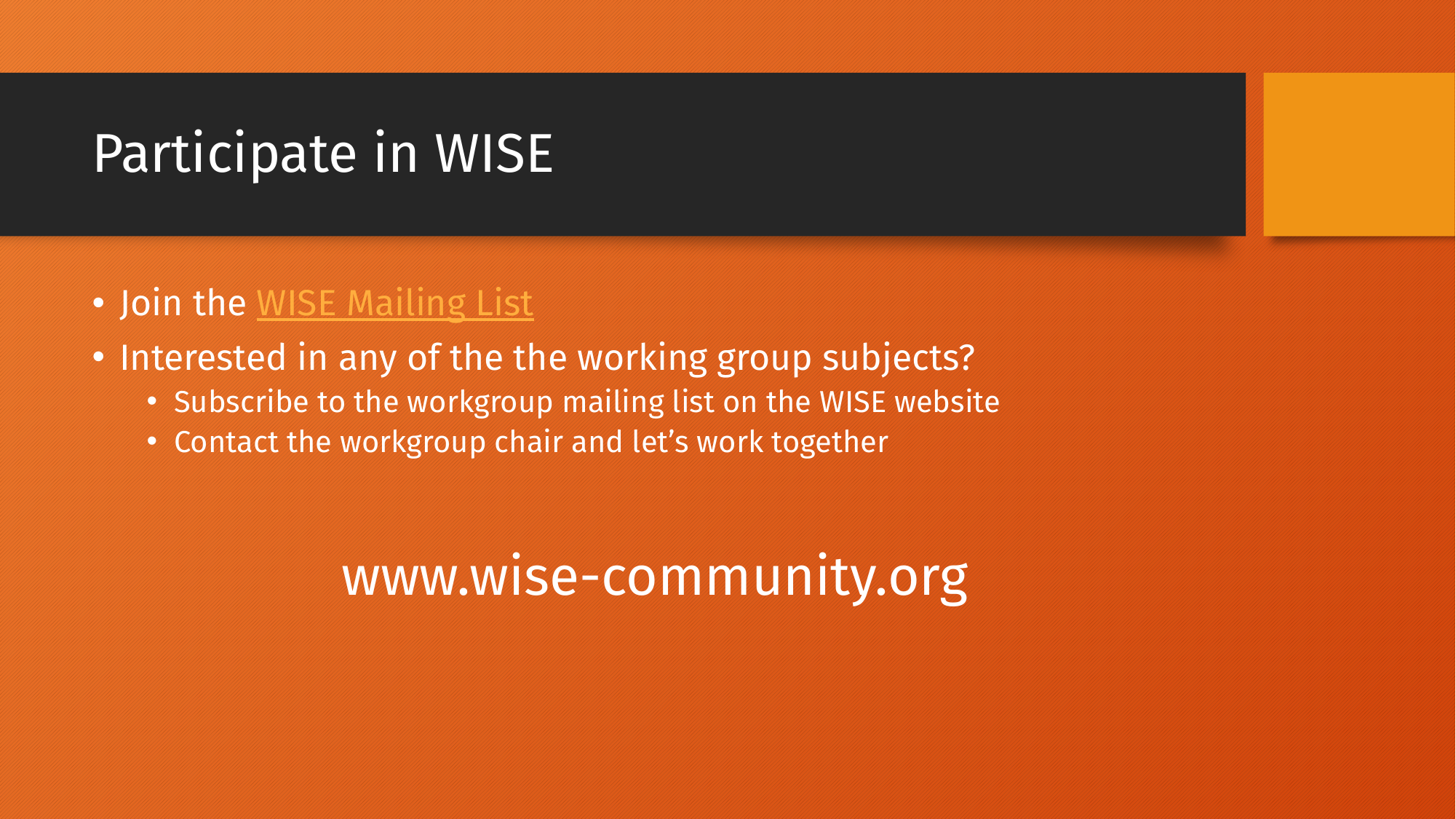

# Participate in WISE
Join the WISE Mailing List
Interested in any of the the working group subjects?
Subscribe to the workgroup mailing list on the WISE website
Contact the workgroup chair and let’s work together

www.wise-community.org